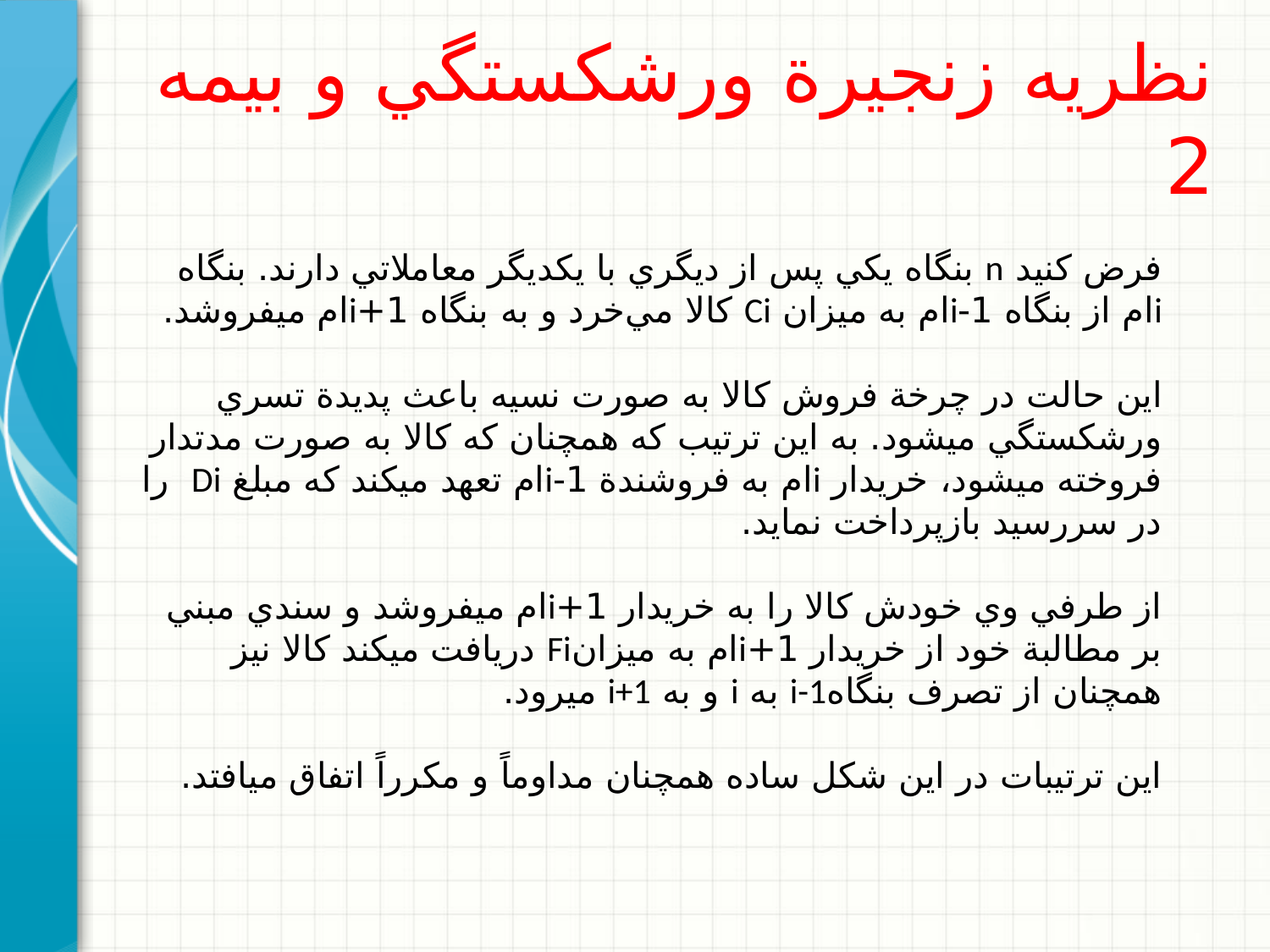

# نظريه زنجيرة ورشكستگي و بيمه 2
فرض كنيد n بنگاه يكي پس از ديگري با يكديگر معاملاتي دارند. بنگاه iام از بنگاه 1-iام به ميزان Ci كالا مي‌خرد و به بنگاه 1+iام مي‏فروشد.

اين حالت در چرخة فروش كالا به صورت نسيه باعث پديدة تسري ورشكستگي مي‏شود. به اين ترتيب كه همچنان كه كالا به صورت مدت‏دار فروخته مي‏شود،‌ خريدار iام به فروشندة 1-iام تعهد مي‏كند كه مبلغ Di  را در سررسيد بازپرداخت نمايد.

از طرفي وي خودش كالا را به خريدار 1+iام مي‏فروشد و سندي مبني بر مطالبة خود از خريدار 1+iام به میزانFi دریافت میکند کالا نیز همچنان از تصرف بنگاهi-1 به i و به i+1 مي‏رود.

اين ترتيبات در اين شكل ساده همچنان مداوماً و مكرراً اتفاق مي‏افتد.